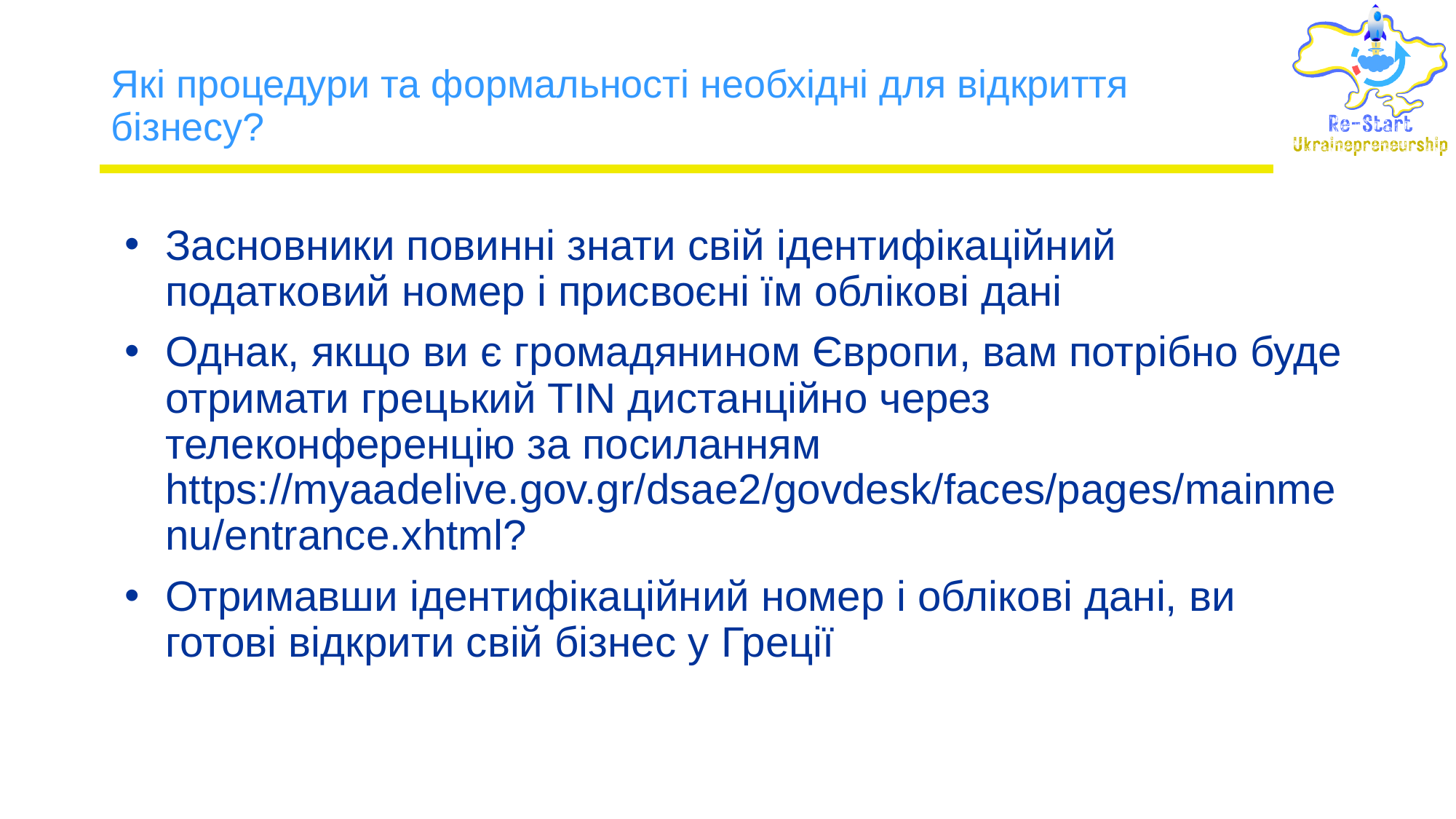

# Які процедури та формальності необхідні для відкриття бізнесу?
Засновники повинні знати свій ідентифікаційний податковий номер і присвоєні їм облікові дані
Однак, якщо ви є громадянином Європи, вам потрібно буде отримати грецький TIN дистанційно через телеконференцію за посиланням https://myaadelive.gov.gr/dsae2/govdesk/faces/pages/mainmenu/entrance.xhtml?
Отримавши ідентифікаційний номер і облікові дані, ви готові відкрити свій бізнес у Греції